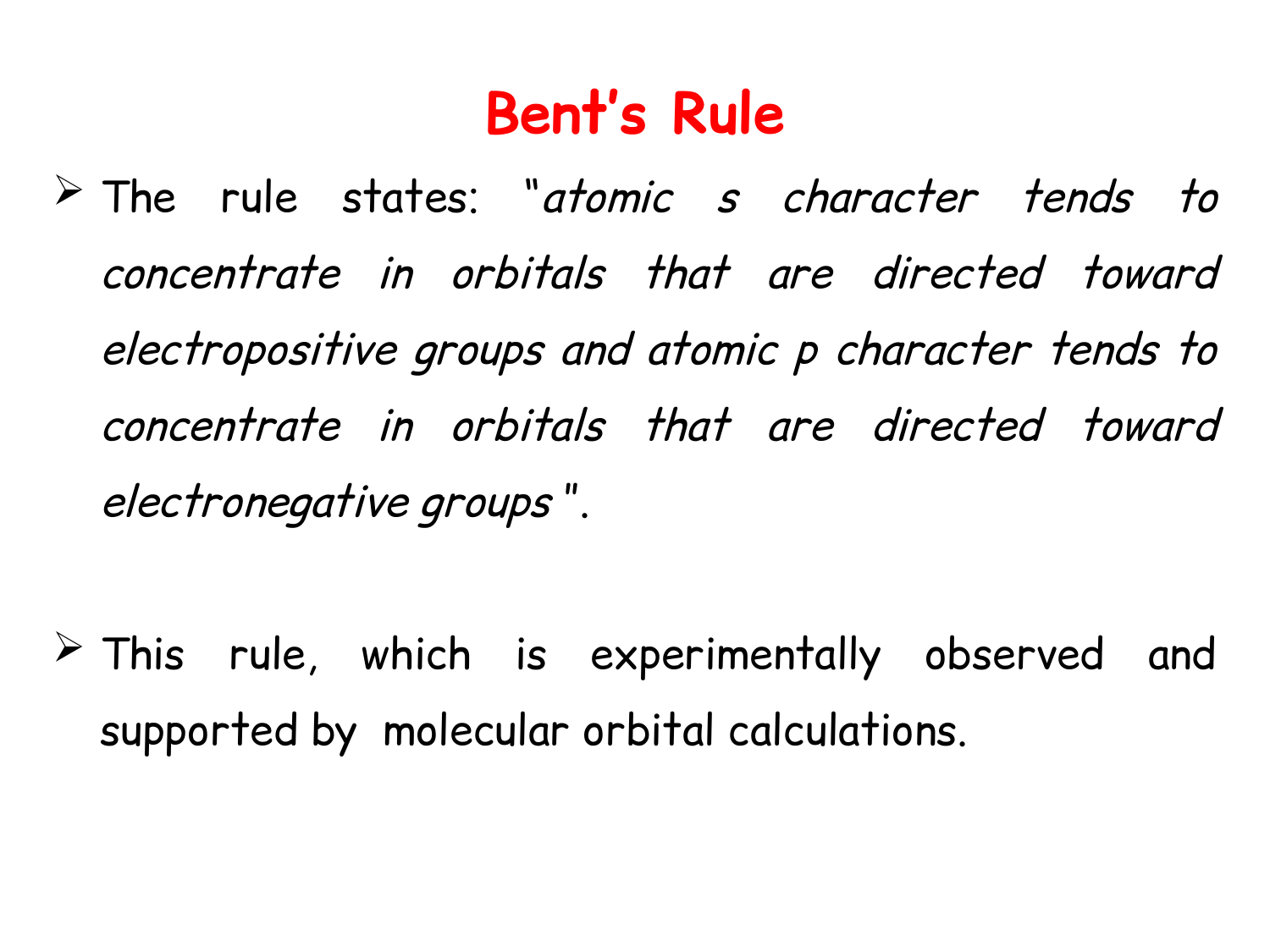

Bent’s Rule
The rule states: “atomic s character tends to concentrate in orbitals that are directed toward electropositive groups and atomic p character tends to concentrate in orbitals that are directed toward electronegative groups ”.

This rule, which is experimentally observed and supported by  molecular orbital calculations.